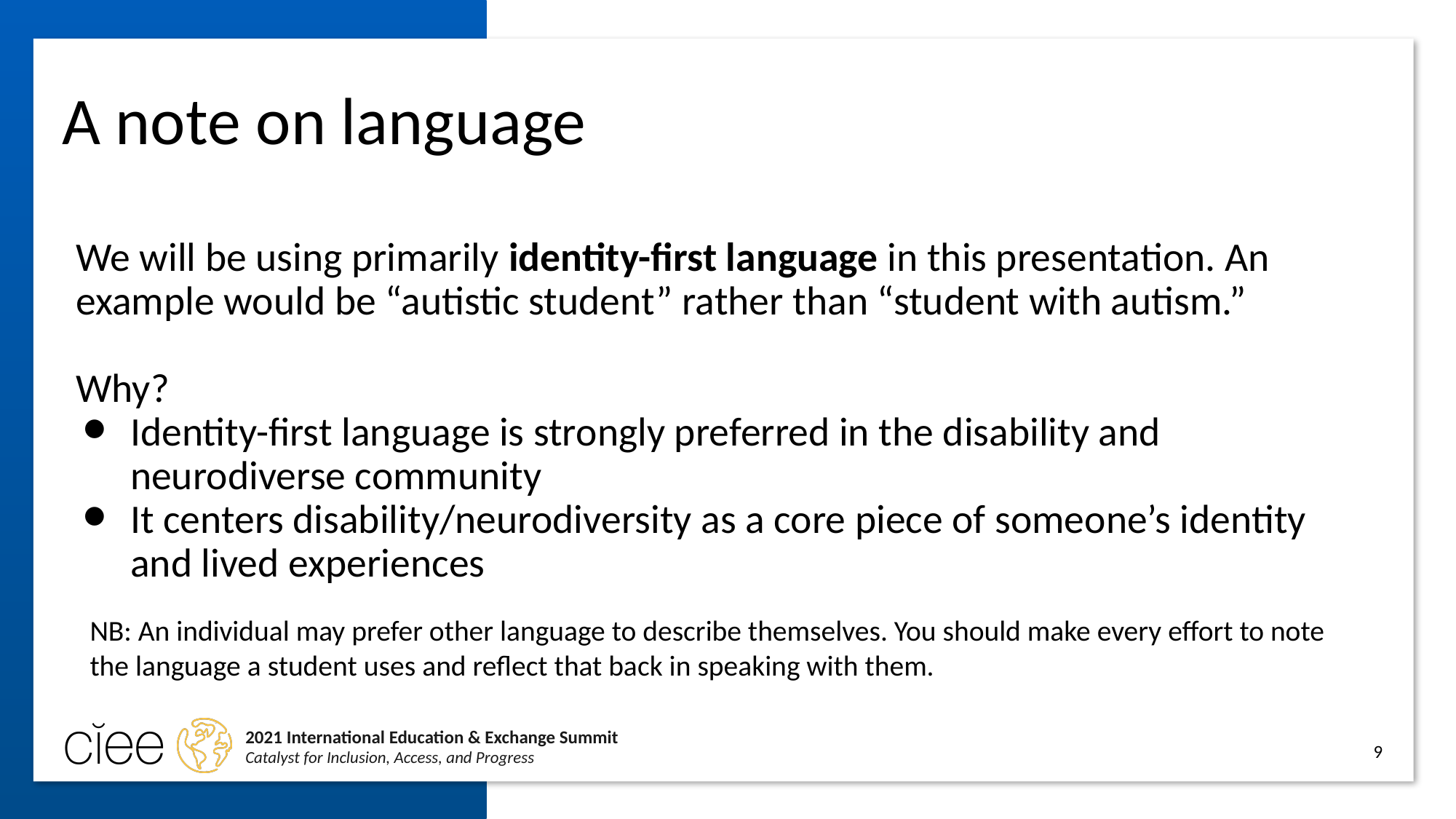

# A note on language

We will be using primarily identity-first language in this presentation. An example would be “autistic student” rather than “student with autism.”

Why?
Identity-first language is strongly preferred in the disability and neurodiverse community
It centers disability/neurodiversity as a core piece of someone’s identity and lived experiences
NB: An individual may prefer other language to describe themselves. You should make every effort to note the language a student uses and reflect that back in speaking with them.